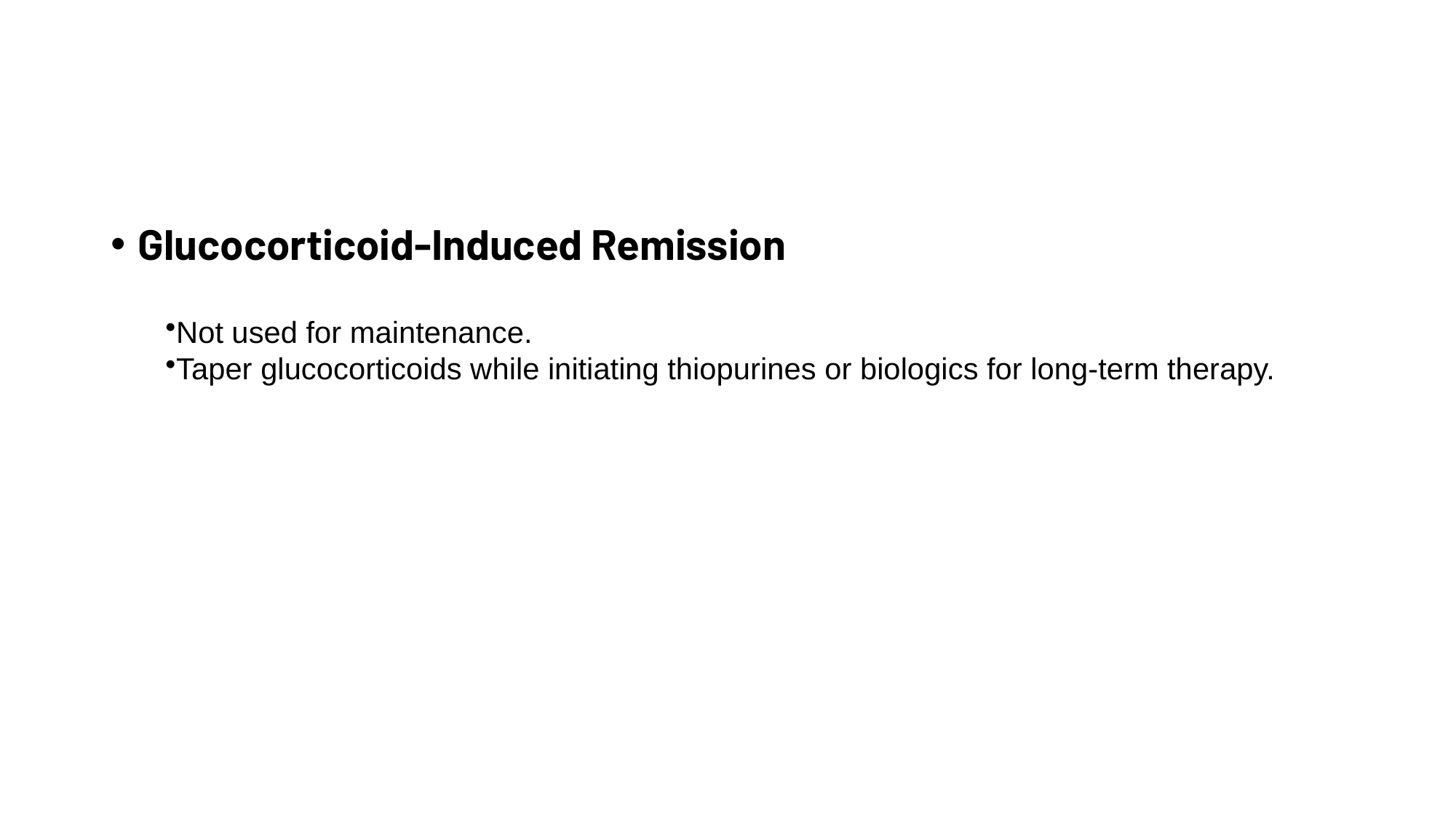

#
Glucocorticoid-Induced Remission

Not used for maintenance.
Taper glucocorticoids while initiating thiopurines or biologics for long-term therapy.